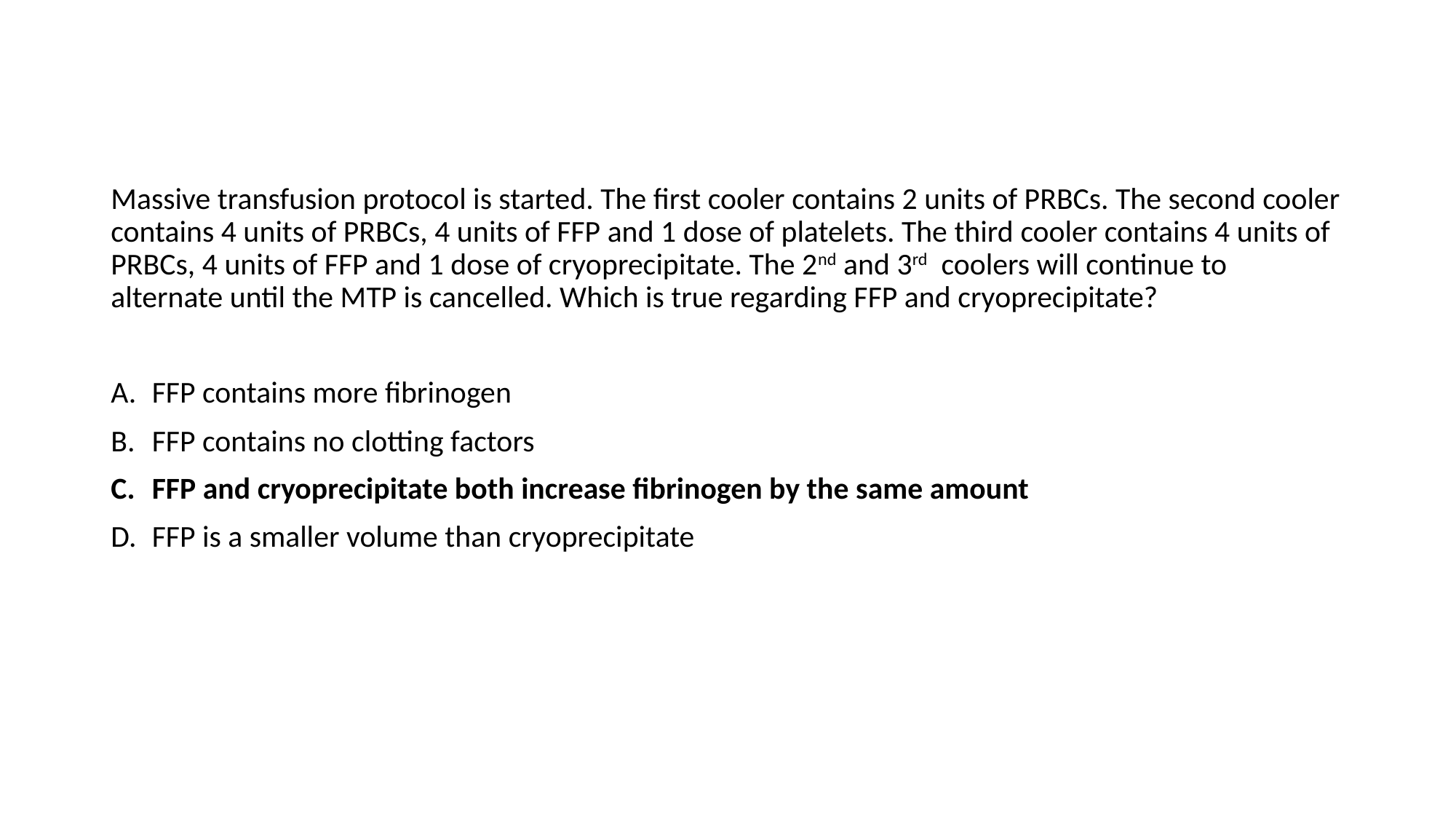

Massive transfusion protocol is started. The first cooler contains 2 units of PRBCs. The second cooler contains 4 units of PRBCs, 4 units of FFP and 1 dose of platelets. The third cooler contains 4 units of PRBCs, 4 units of FFP and 1 dose of cryoprecipitate. The 2nd and 3rd  coolers will continue to alternate until the MTP is cancelled. Which is true regarding FFP and cryoprecipitate?

FFP contains more fibrinogen
FFP contains no clotting factors
FFP and cryoprecipitate both increase fibrinogen by the same amount
FFP is a smaller volume than cryoprecipitate